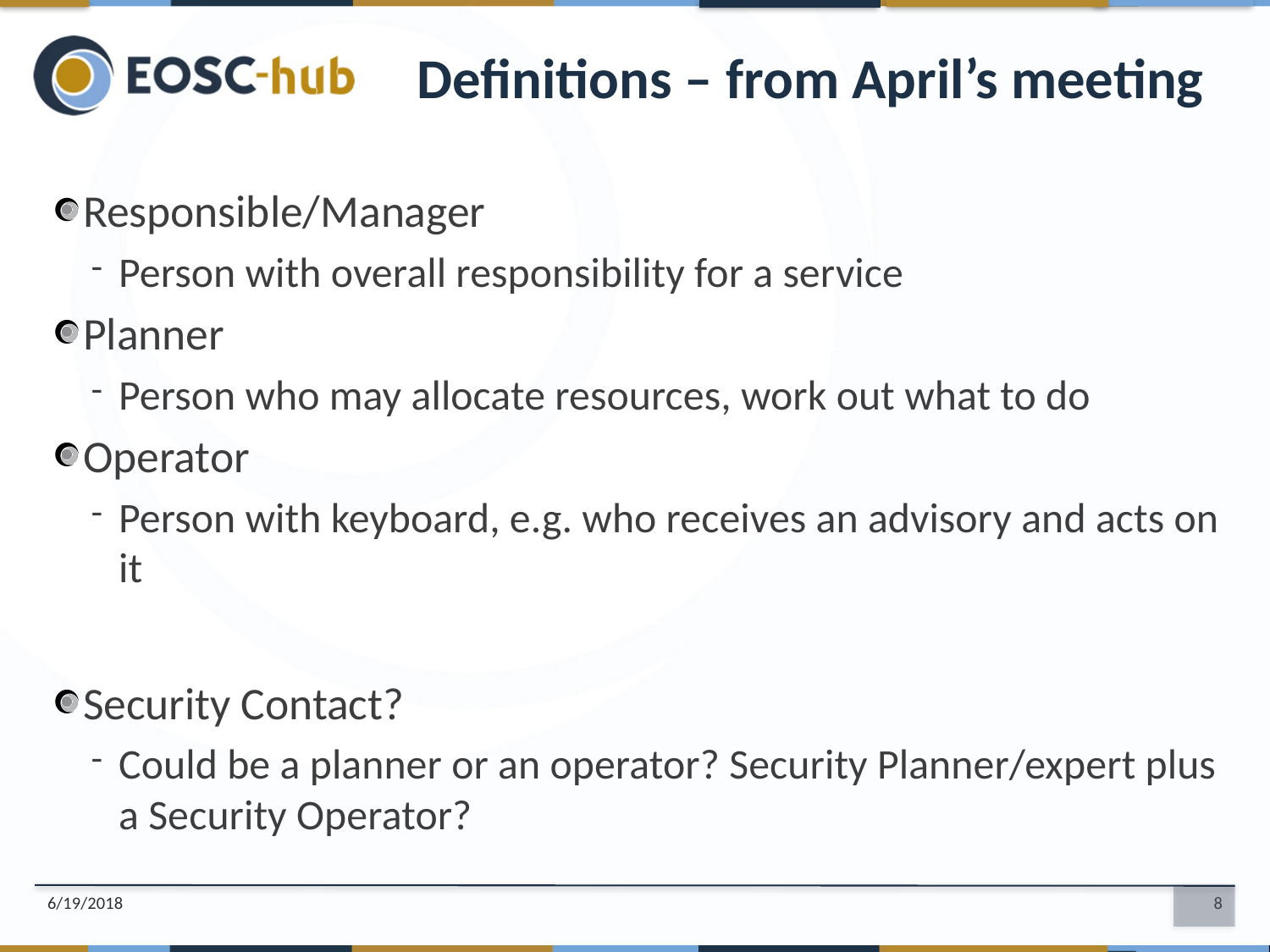

Definitions – from April’s meeting
Responsible/Manager
Person with overall responsibility for a service
Planner
Person who may allocate resources, work out what to do
Operator
Person with keyboard, e.g. who receives an advisory and acts on it

Security Contact?
Could be a planner or an operator? Security Planner/expert plus a Security Operator?

6/19/2018
8